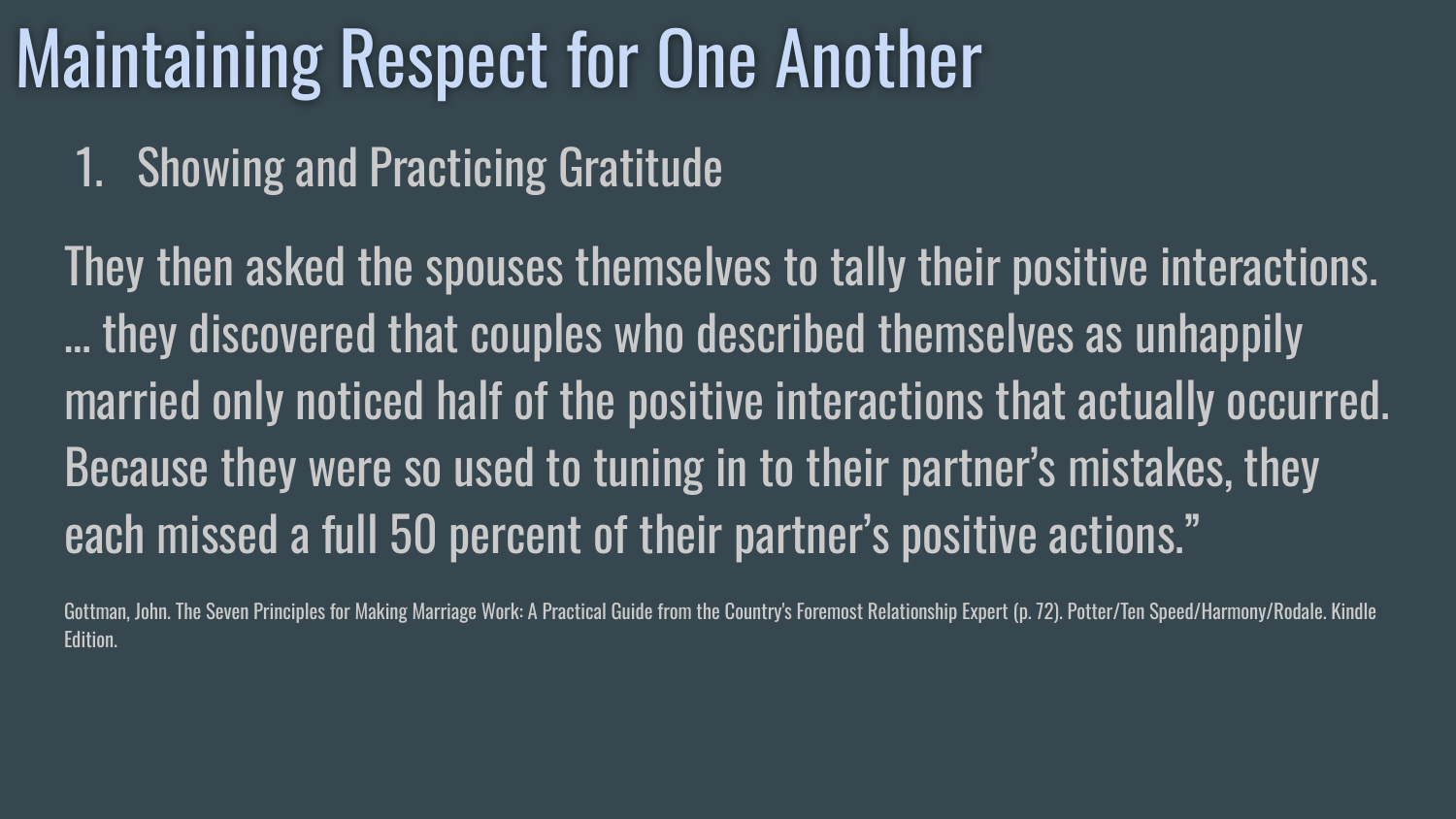

# Maintaining Respect for One Another

Showing and Practicing Gratitude
They then asked the spouses themselves to tally their positive interactions. … they discovered that couples who described themselves as unhappily married only noticed half of the positive interactions that actually occurred. Because they were so used to tuning in to their partner’s mistakes, they each missed a full 50 percent of their partner’s positive actions.”
Gottman, John. The Seven Principles for Making Marriage Work: A Practical Guide from the Country's Foremost Relationship Expert (p. 72). Potter/Ten Speed/Harmony/Rodale. Kindle Edition.